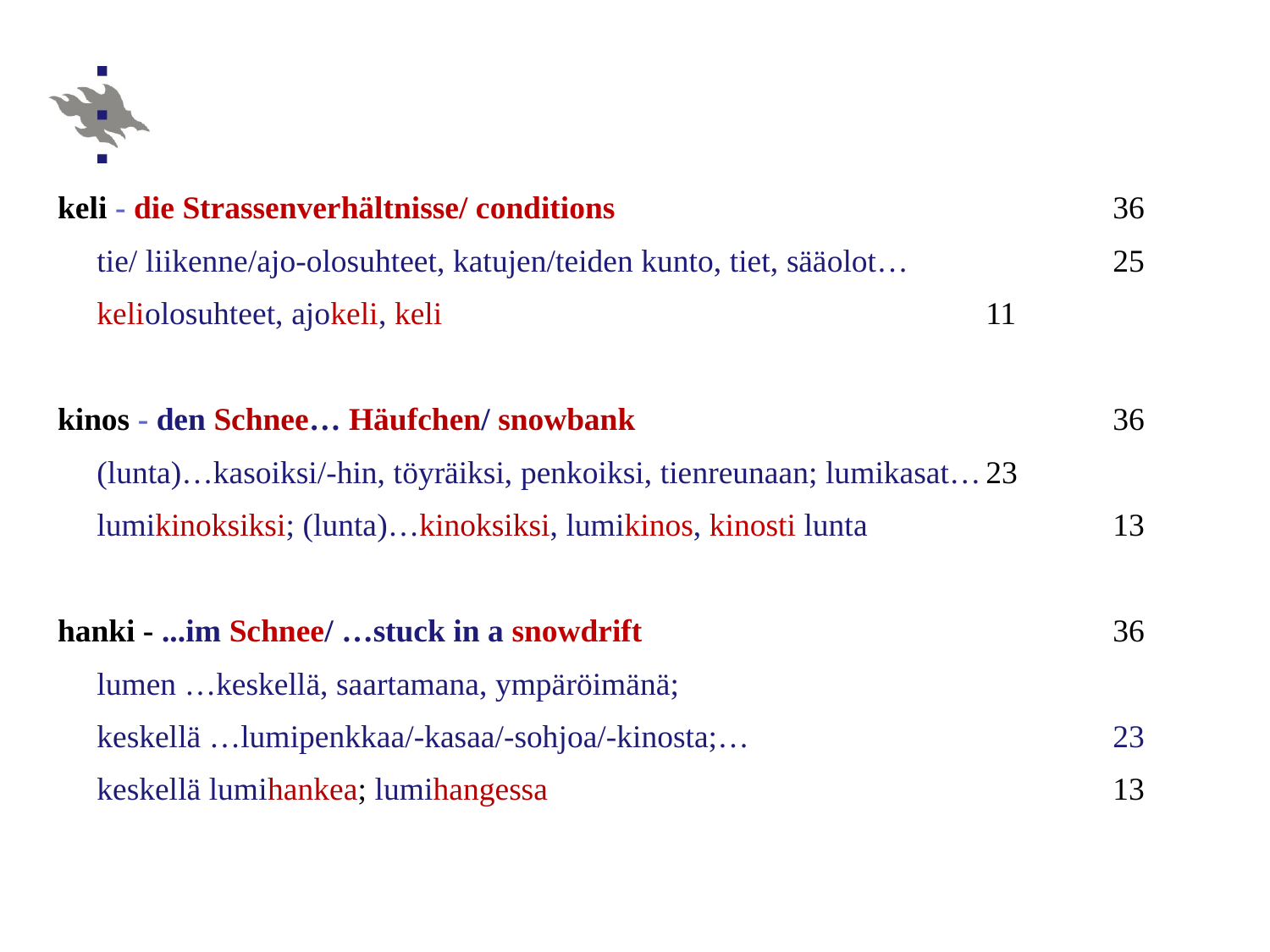

keli - die Strassenverhältnisse/ conditions 				36
	tie/ liikenne/ajo-olosuhteet, katujen/teiden kunto, tiet, sääolot…		25
	keliolosuhteet, ajokeli, keli					11

kinos - den Schnee… Häufchen/ snowbank				36
 	(lunta)…kasoiksi/-hin, töyräiksi, penkoiksi, tienreunaan; lumikasat…	23
	lumikinoksiksi; (lunta)…kinoksiksi, lumikinos, kinosti lunta 		13

hanki - ...im Schnee/ …stuck in a snowdrift				36
	lumen …keskellä, saartamana, ympäröimänä;
	keskellä …lumipenkkaa/-kasaa/-sohjoa/-kinosta;…			23
	keskellä lumihankea; lumihangessa					13